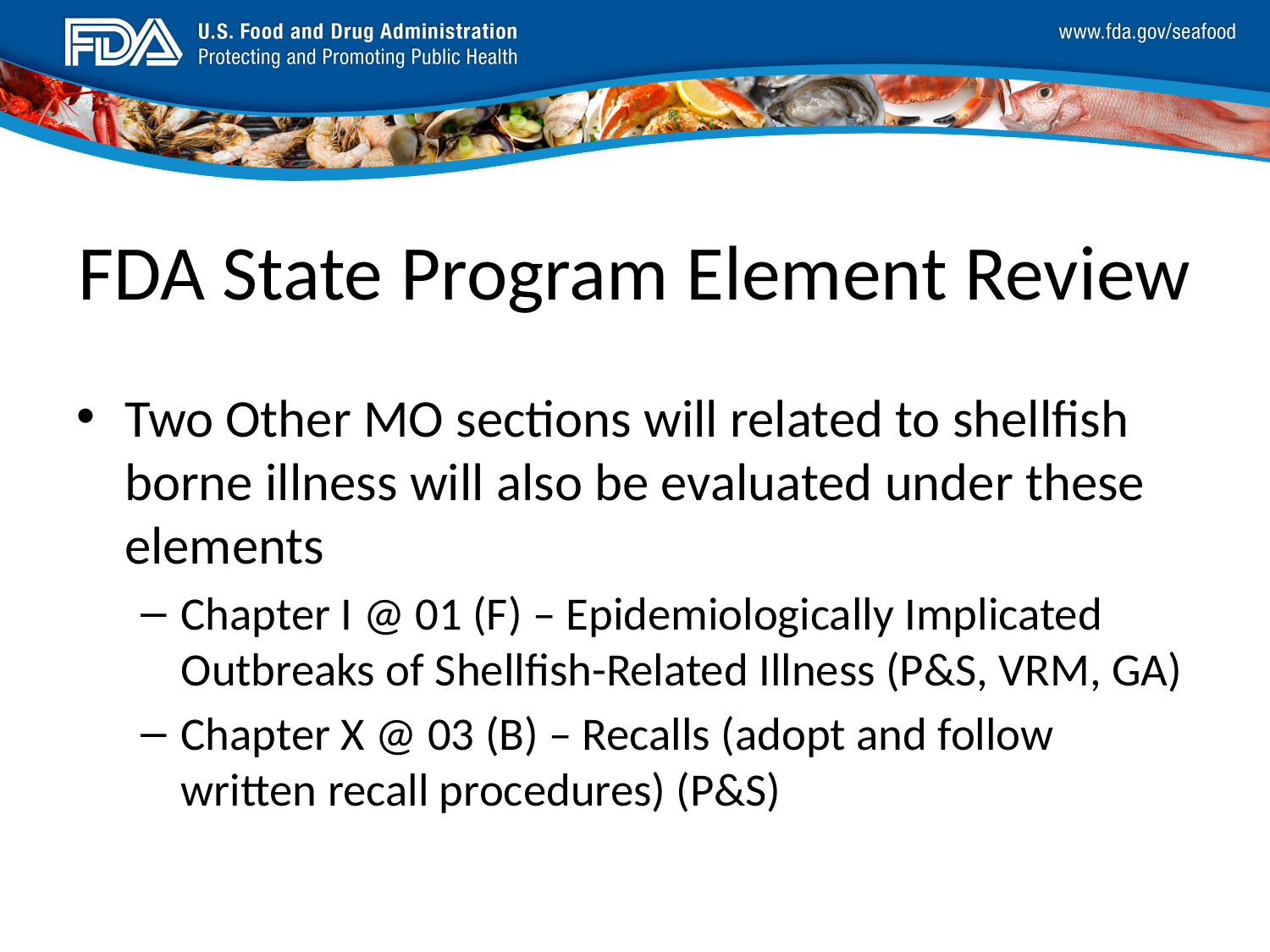

# FDA State Program Element Review
Two Other MO sections will related to shellfish borne illness will also be evaluated under these elements
Chapter I @ 01 (F) – Epidemiologically Implicated Outbreaks of Shellfish-Related Illness (P&S, VRM, GA)
Chapter X @ 03 (B) – Recalls (adopt and follow written recall procedures) (P&S)